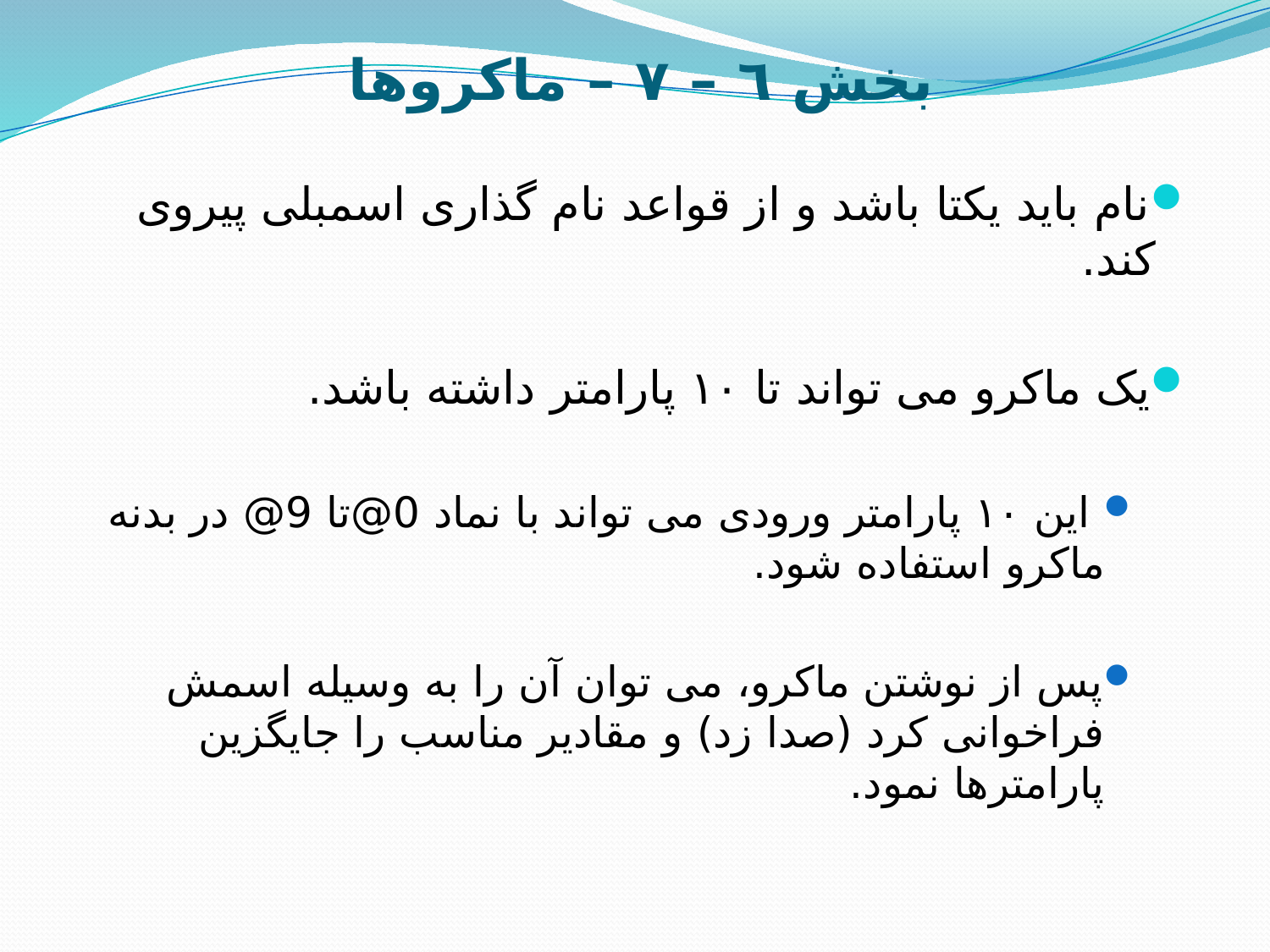

# بخش ٦ – ٧ – ماکروها
نام باید یکتا باشد و از قواعد نام گذاری اسمبلی پیروی کند.

یک ماکرو می تواند تا ١٠ پارامتر داشته باشد.

 این ١٠ پارامتر ورودی می تواند با نماد 0@تا 9@ در بدنه ماکرو استفاده شود.

پس از نوشتن ماکرو، می توان آن را به وسیله اسمش فراخوانی کرد (صدا زد) و مقادیر مناسب را جایگزین پارامترها نمود.